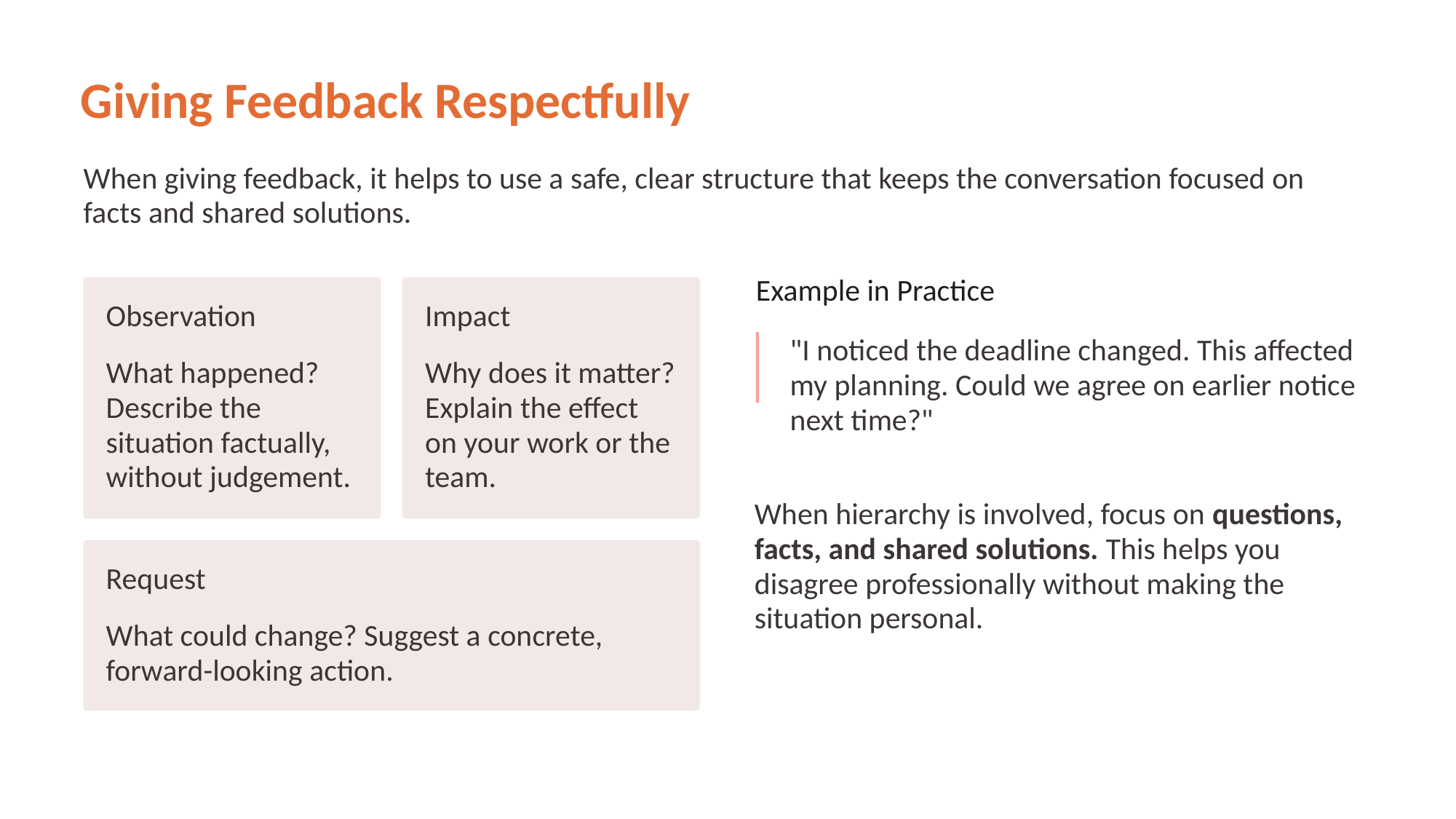

Giving Feedback Respectfully
When giving feedback, it helps to use a safe, clear structure that keeps the conversation focused on
facts and shared solutions.
Example in Practice

Observation
Impact

"I noticed the deadline changed. This affected my planning. Could we agree on earlier notice next time?"
What happened? Describe the situation factually, without judgement.
Why does it matter? Explain the effect on your work or the team.
When hierarchy is involved, focus on questions, facts, and shared solutions. This helps you disagree professionally without making the situation personal.

Request
What could change? Suggest a concrete, forward-looking action.